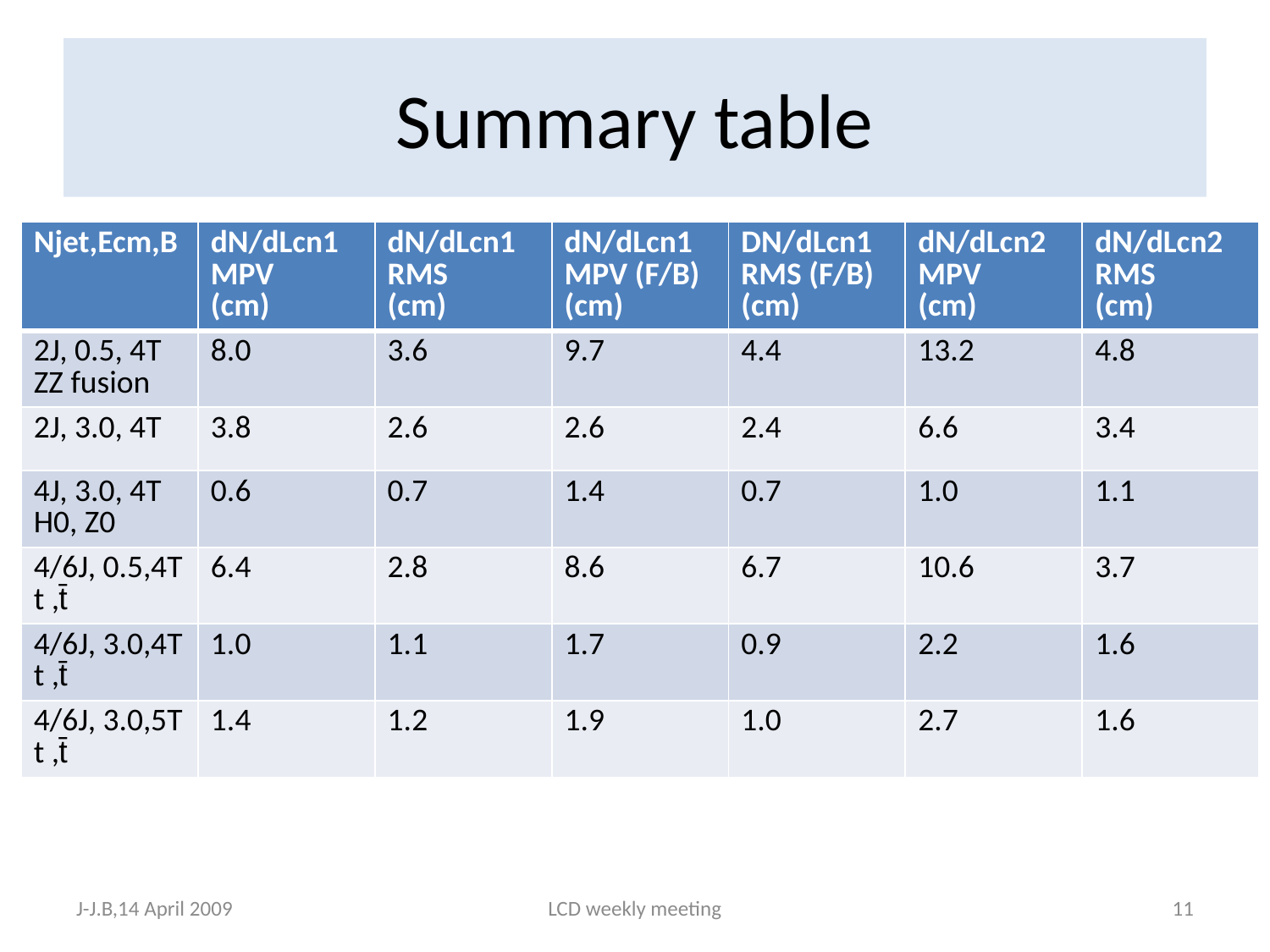

# Summary table
| Njet,Ecm,B | dN/dLcn1 MPV (cm) | dN/dLcn1 RMS (cm) | dN/dLcn1 MPV (F/B) (cm) | DN/dLcn1 RMS (F/B) (cm) | dN/dLcn2 MPV (cm) | dN/dLcn2 RMS (cm) |
| --- | --- | --- | --- | --- | --- | --- |
| 2J, 0.5, 4T ZZ fusion | 8.0 | 3.6 | 9.7 | 4.4 | 13.2 | 4.8 |
| 2J, 3.0, 4T | 3.8 | 2.6 | 2.6 | 2.4 | 6.6 | 3.4 |
| 4J, 3.0, 4T H0, Z0 | 0.6 | 0.7 | 1.4 | 0.7 | 1.0 | 1.1 |
| 4/6J, 0.5,4T t ,t̄ | 6.4 | 2.8 | 8.6 | 6.7 | 10.6 | 3.7 |
| 4/6J, 3.0,4T t ,t̄ | 1.0 | 1.1 | 1.7 | 0.9 | 2.2 | 1.6 |
| 4/6J, 3.0,5T t ,t̄ | 1.4 | 1.2 | 1.9 | 1.0 | 2.7 | 1.6 |
J-J.B,14 April 2009
LCD weekly meeting
11